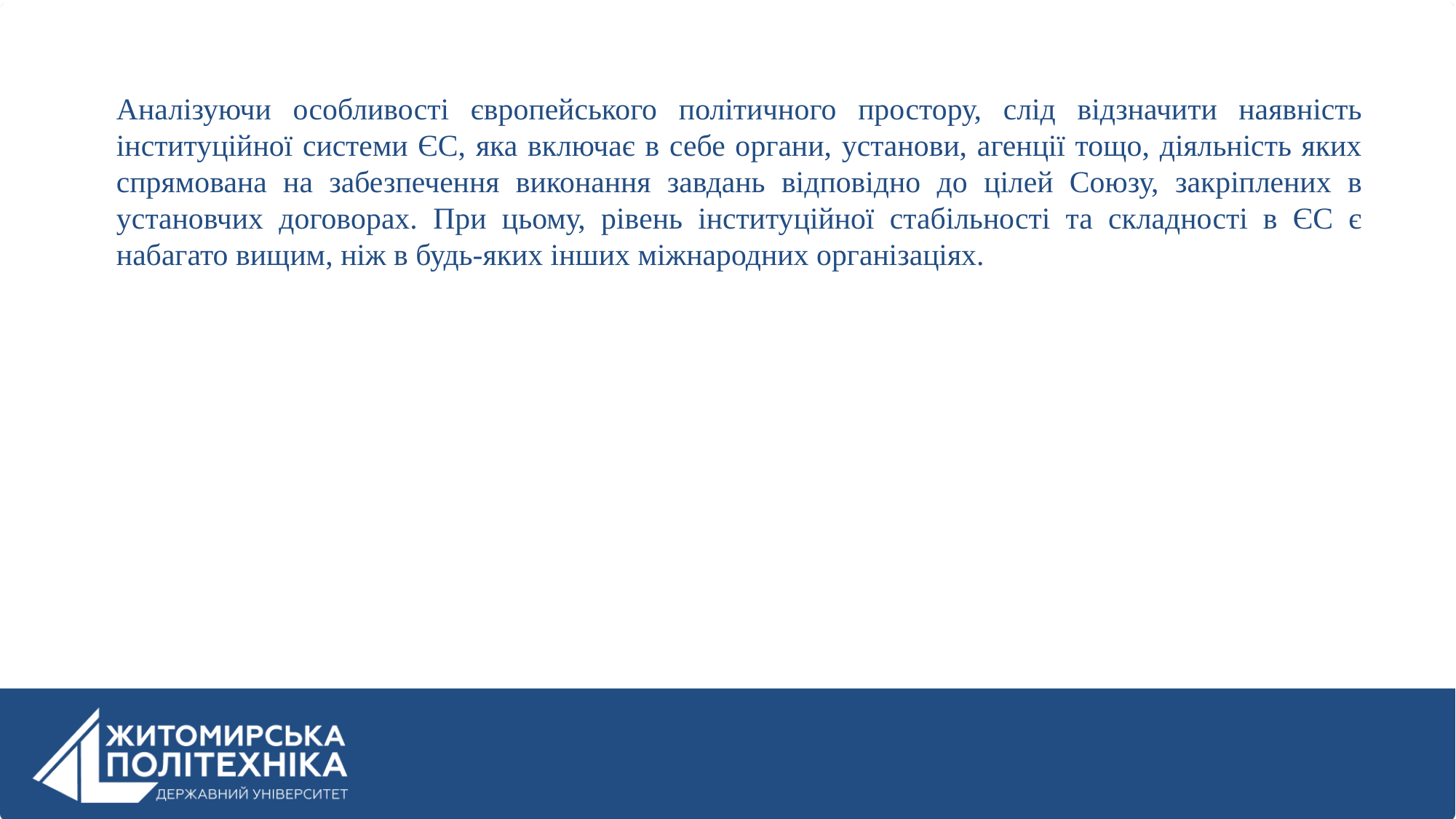

Аналізуючи особливості європейського політичного простору, слід відзначити наявність інституційної системи ЄС, яка включає в себе органи, установи, агенції тощо, діяльність яких спрямована на забезпечення виконання завдань відповідно до цілей Союзу, закріплених в установчих договорах. При цьому, рівень інституційної стабільності та складності в ЄС є набагато вищим, ніж в будь-яких інших міжнародних організаціях.